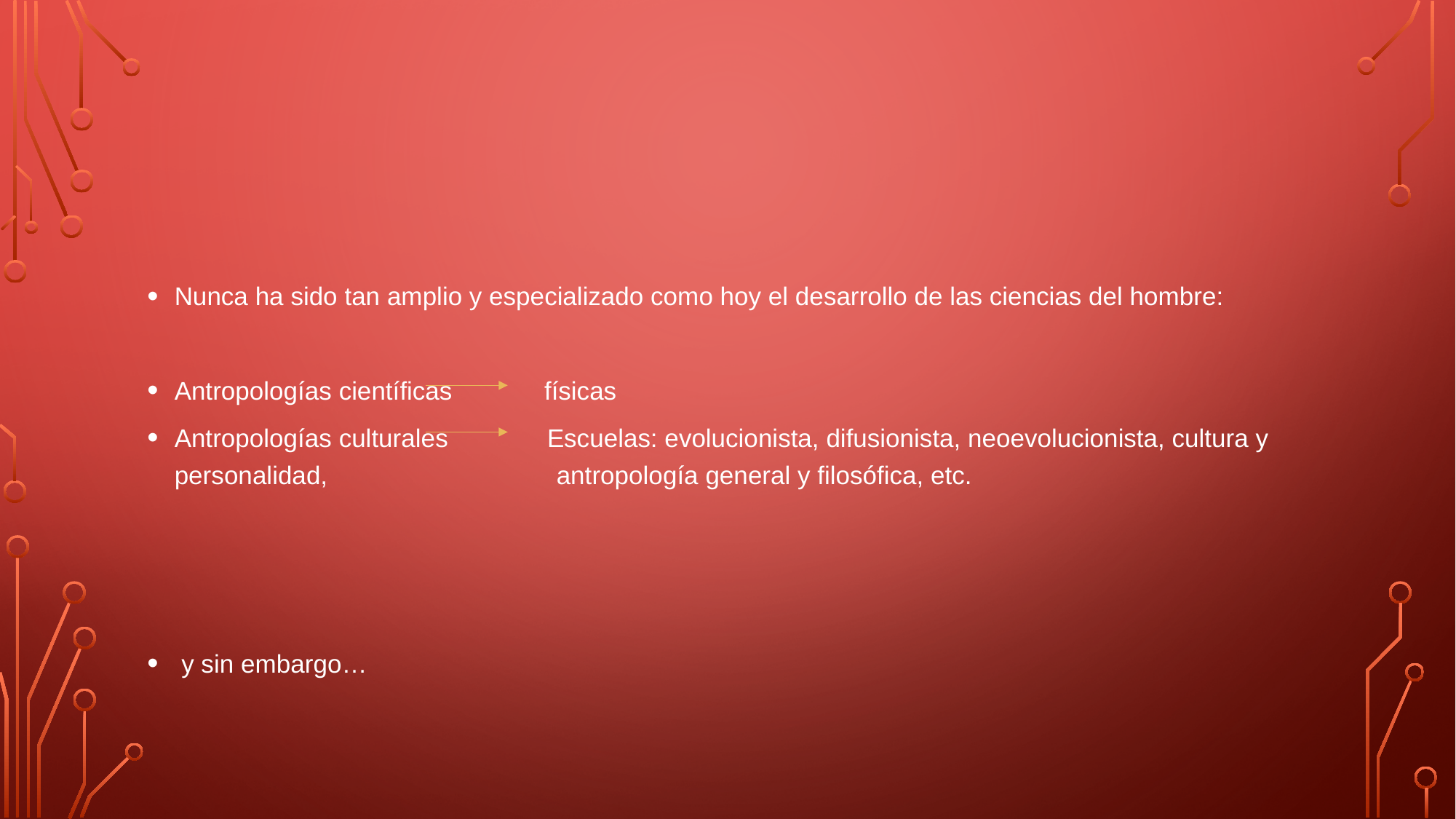

#
Nunca ha sido tan amplio y especializado como hoy el desarrollo de las ciencias del hombre:

Antropologías científicas             físicas
Antropologías culturales              Escuelas: evolucionista, difusionista, neoevolucionista, cultura y personalidad,                             				antropología general y filosófica, etc.

 y sin embargo…